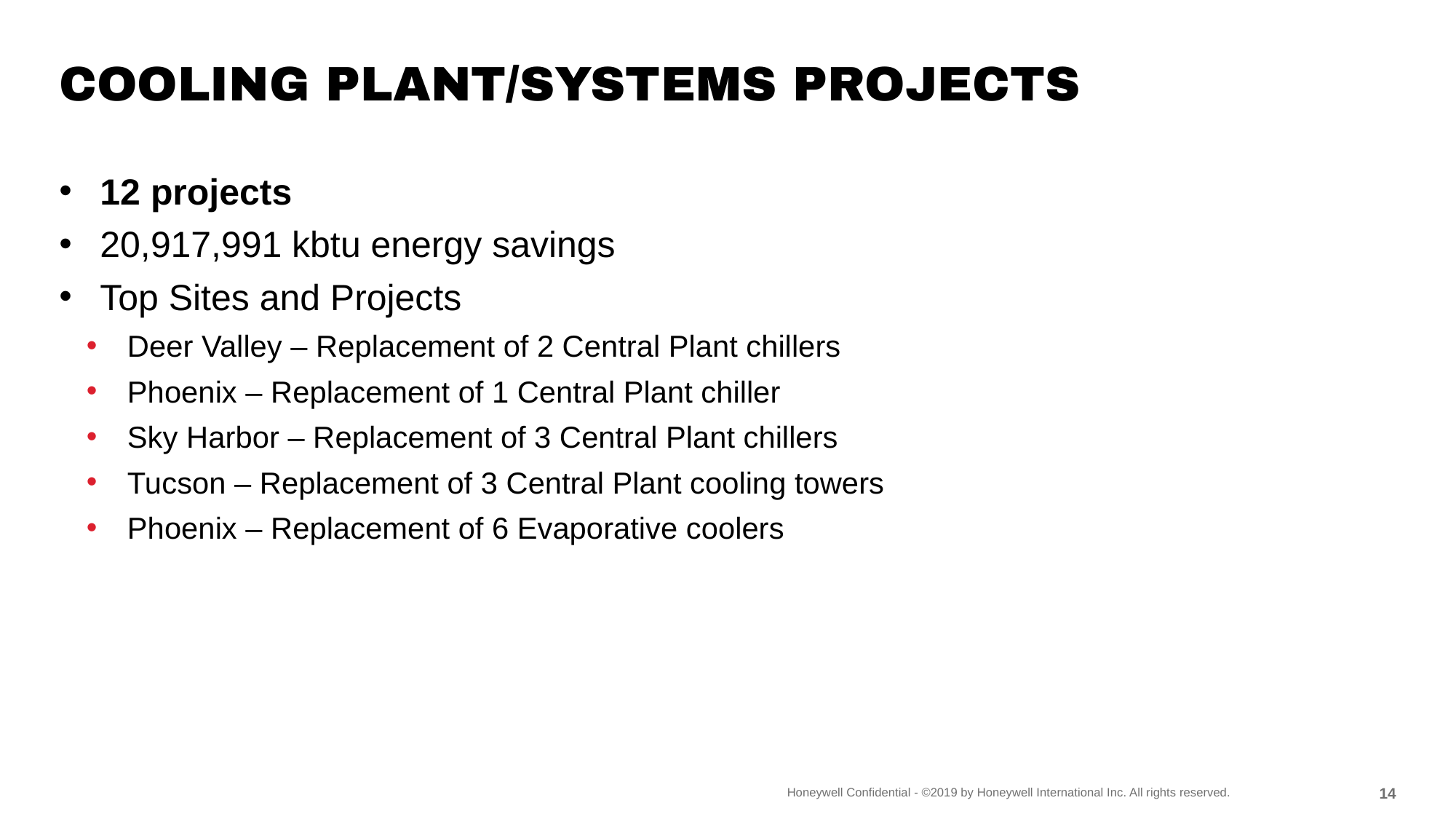

# Cooling plant/systems projects
12 projects
20,917,991 kbtu energy savings
Top Sites and Projects
Deer Valley – Replacement of 2 Central Plant chillers
Phoenix – Replacement of 1 Central Plant chiller
Sky Harbor – Replacement of 3 Central Plant chillers
Tucson – Replacement of 3 Central Plant cooling towers
Phoenix – Replacement of 6 Evaporative coolers

14